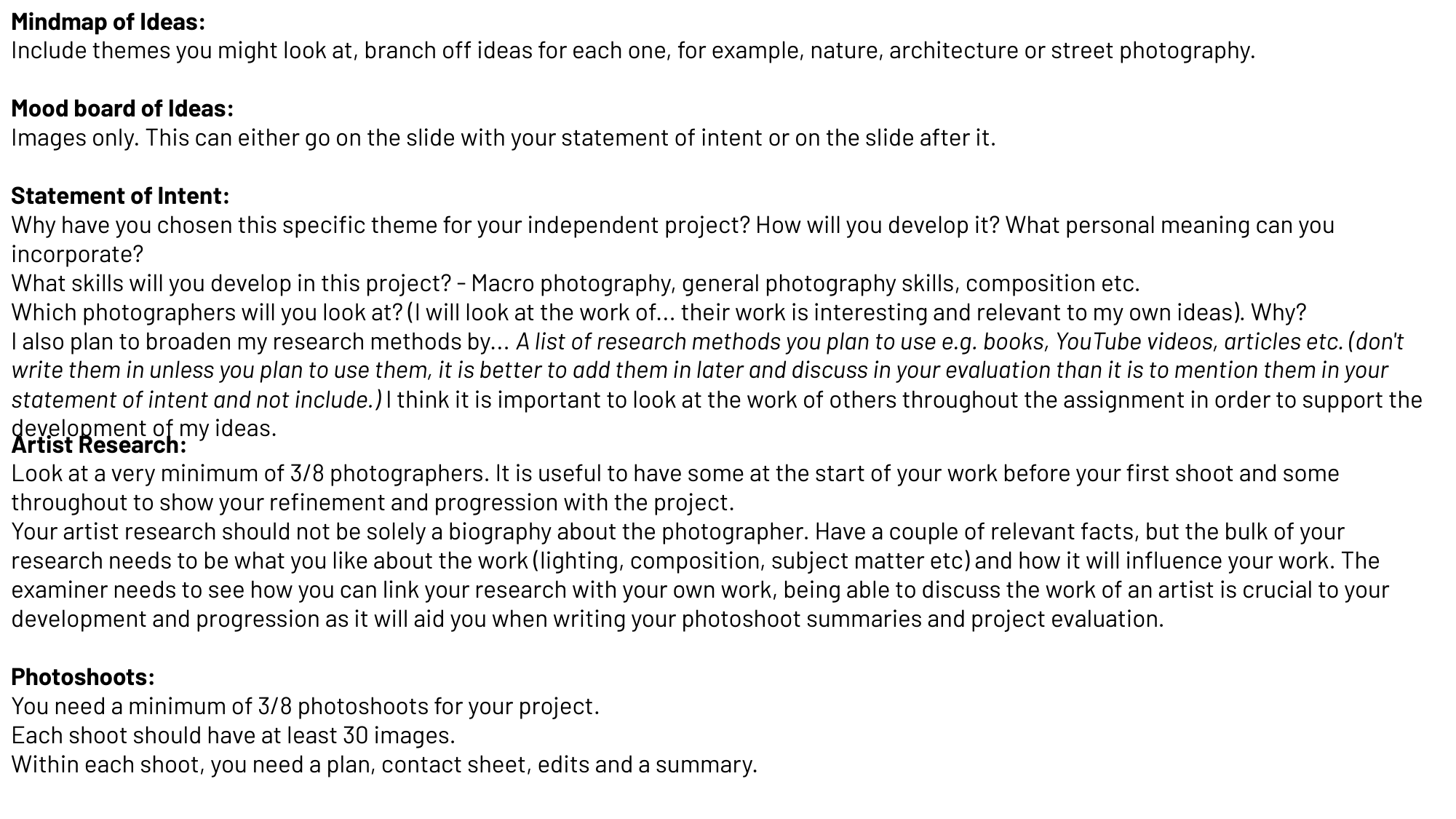

Mindmap of Ideas:​
Include themes you might look at, branch off ideas for each one, for example, nature, architecture or street photography.​
​
Mood board of Ideas:​
Images only. This can either go on the slide with your statement of intent or on the slide after it. ​
​
Statement of Intent:​
Why have you chosen this specific theme for your independent project? How will you develop it? What personal meaning can you incorporate?​
What skills will you develop in this project? - Macro photography, general photography skills, composition etc.​
Which photographers will you look at? (I will look at the work of... their work is interesting and relevant to my own ideas). Why?​
I also plan to broaden my research methods by... A list of research methods you plan to use e.g. books, YouTube videos, articles etc. (don't write them in unless you plan to use them, it is better to add them in later and discuss in your evaluation than it is to mention them in your statement of intent and not include.) I think it is important to look at the work of others throughout the assignment in order to support the development of my ideas.
Artist Research:​​
Look at a very minimum of 3/8 photographers. It is useful to have some at the start of your work before your first shoot and some throughout to show your refinement and progression with the project.​​
Your artist research should not be solely a biography about the photographer. Have a couple of relevant facts, but the bulk of your research needs to be what you like about the work (lighting, composition, subject matter etc) and how it will influence your work. The examiner needs to see how you can link your research with your own work, being able to discuss the work of an artist is crucial to your development and progression as it will aid you when writing your photoshoot summaries and project evaluation.​​
​​
Photoshoots:​​
You need a minimum of 3/8 photoshoots for your project.​​
Each shoot should have at least 30 images.​​
Within each shoot, you need a plan, contact sheet, edits and a summary.